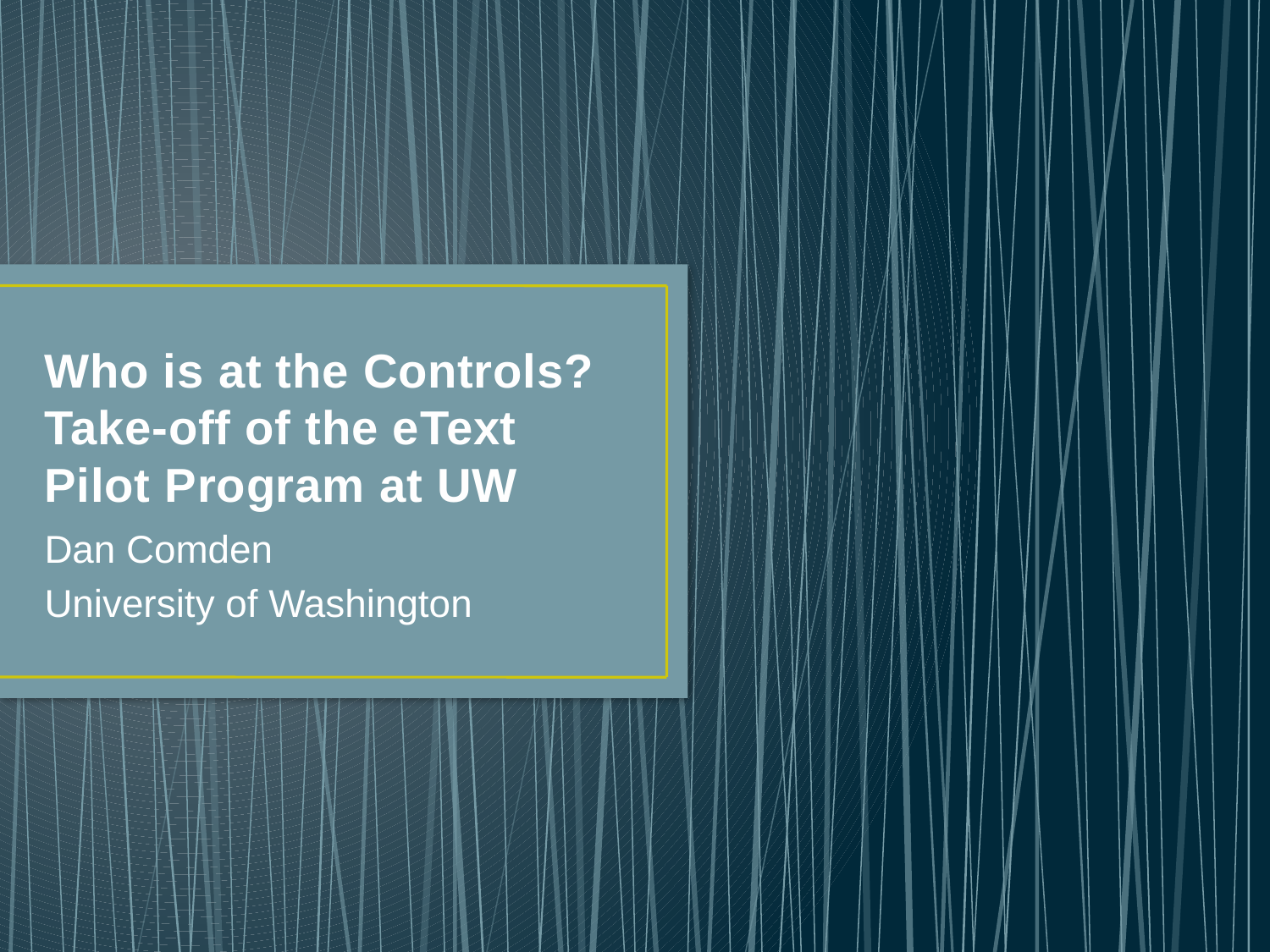

# Who is at the Controls? Take-off of the eText Pilot Program at UW
Dan Comden
University of Washington